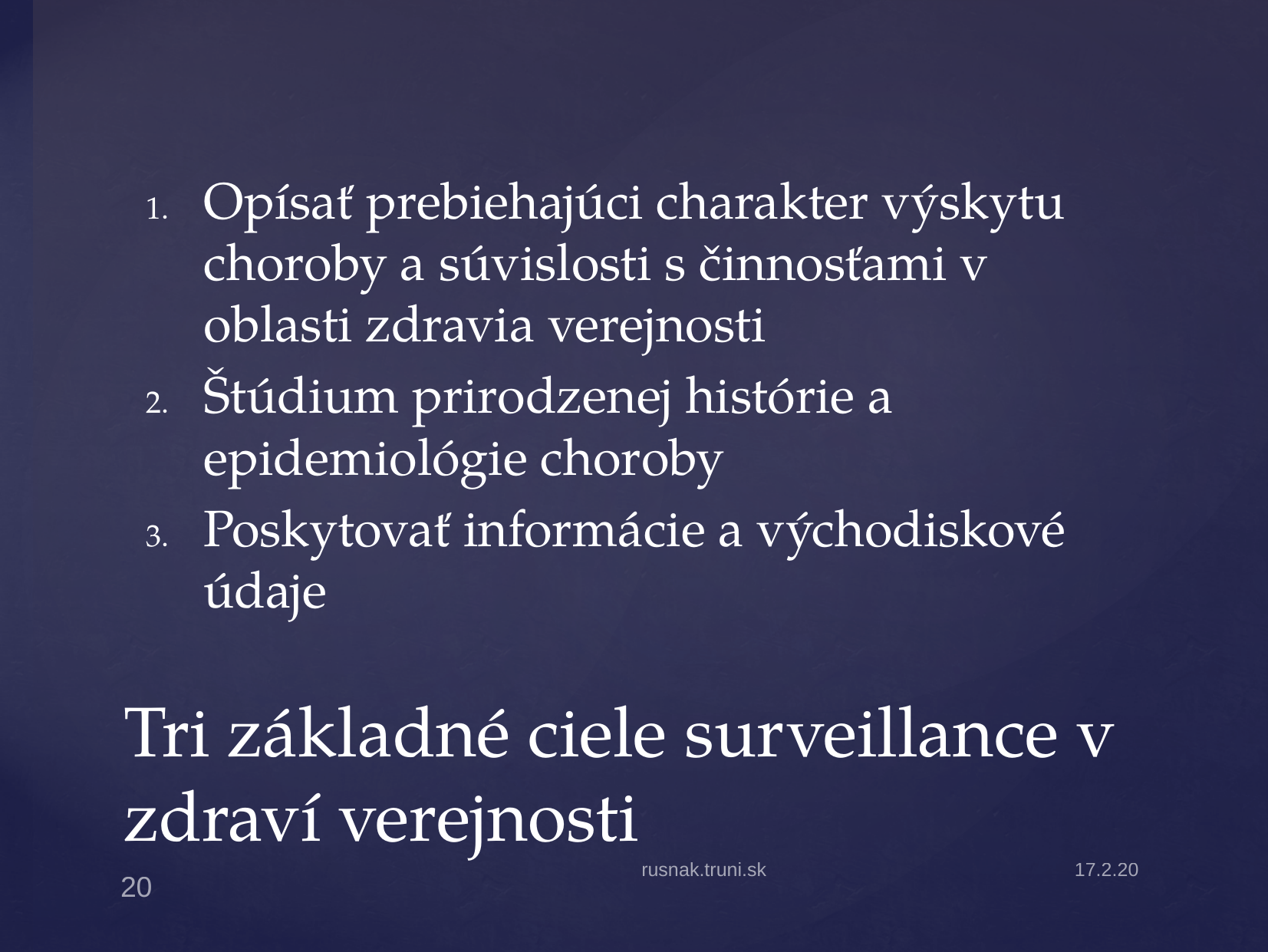

Opísať prebiehajúci charakter výskytu choroby a súvislosti s činnosťami v oblasti zdravia verejnosti
Štúdium prirodzenej histórie a epidemiológie choroby
Poskytovať informácie a východiskové údaje
# Tri základné ciele surveillance v zdraví verejnosti
rusnak.truni.sk
17.2.20
20